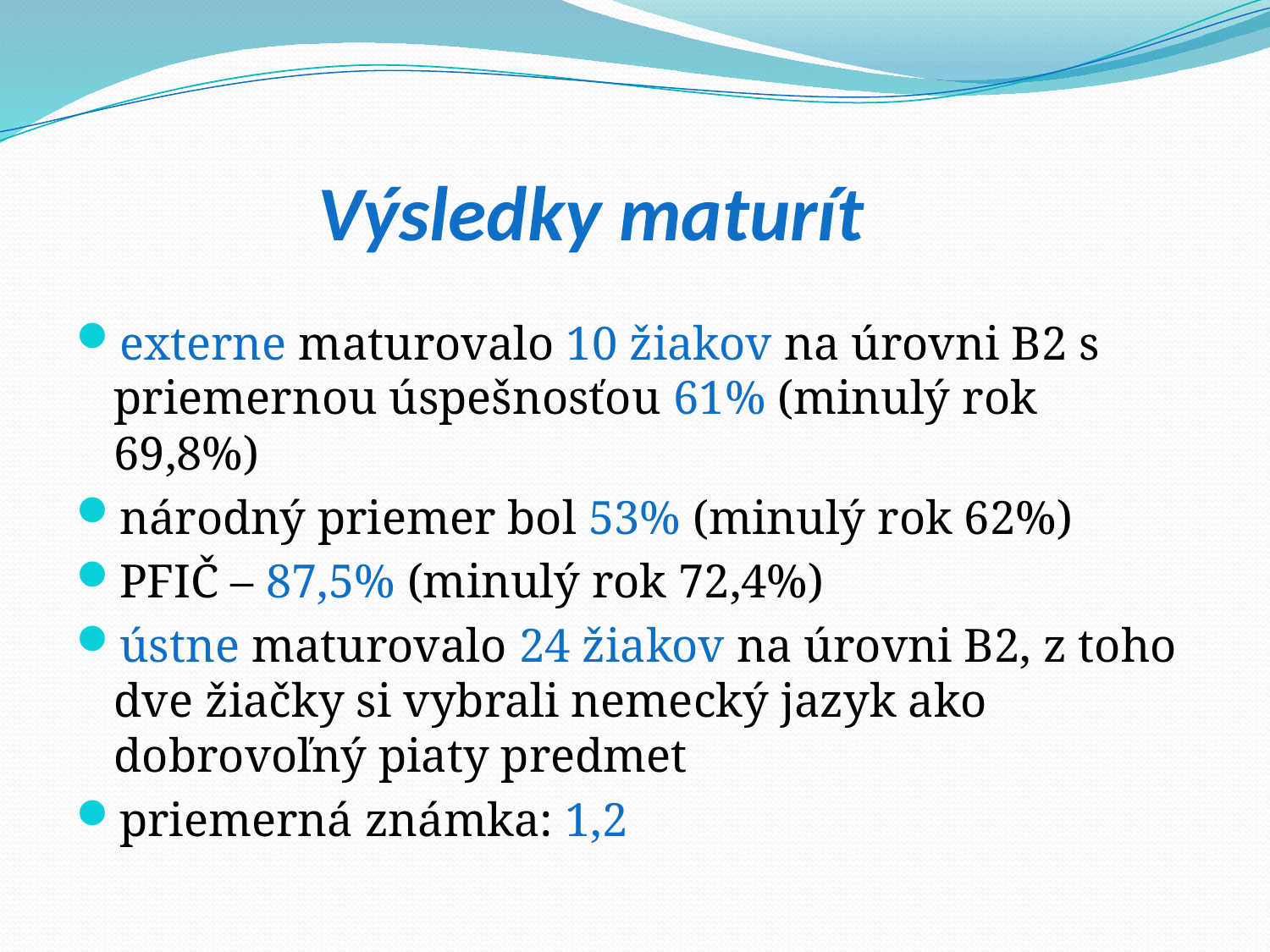

# Výsledky maturít
externe maturovalo 10 žiakov na úrovni B2 s priemernou úspešnosťou 61% (minulý rok 69,8%)
národný priemer bol 53% (minulý rok 62%)
PFIČ – 87,5% (minulý rok 72,4%)
ústne maturovalo 24 žiakov na úrovni B2, z toho dve žiačky si vybrali nemecký jazyk ako dobrovoľný piaty predmet
priemerná známka: 1,2